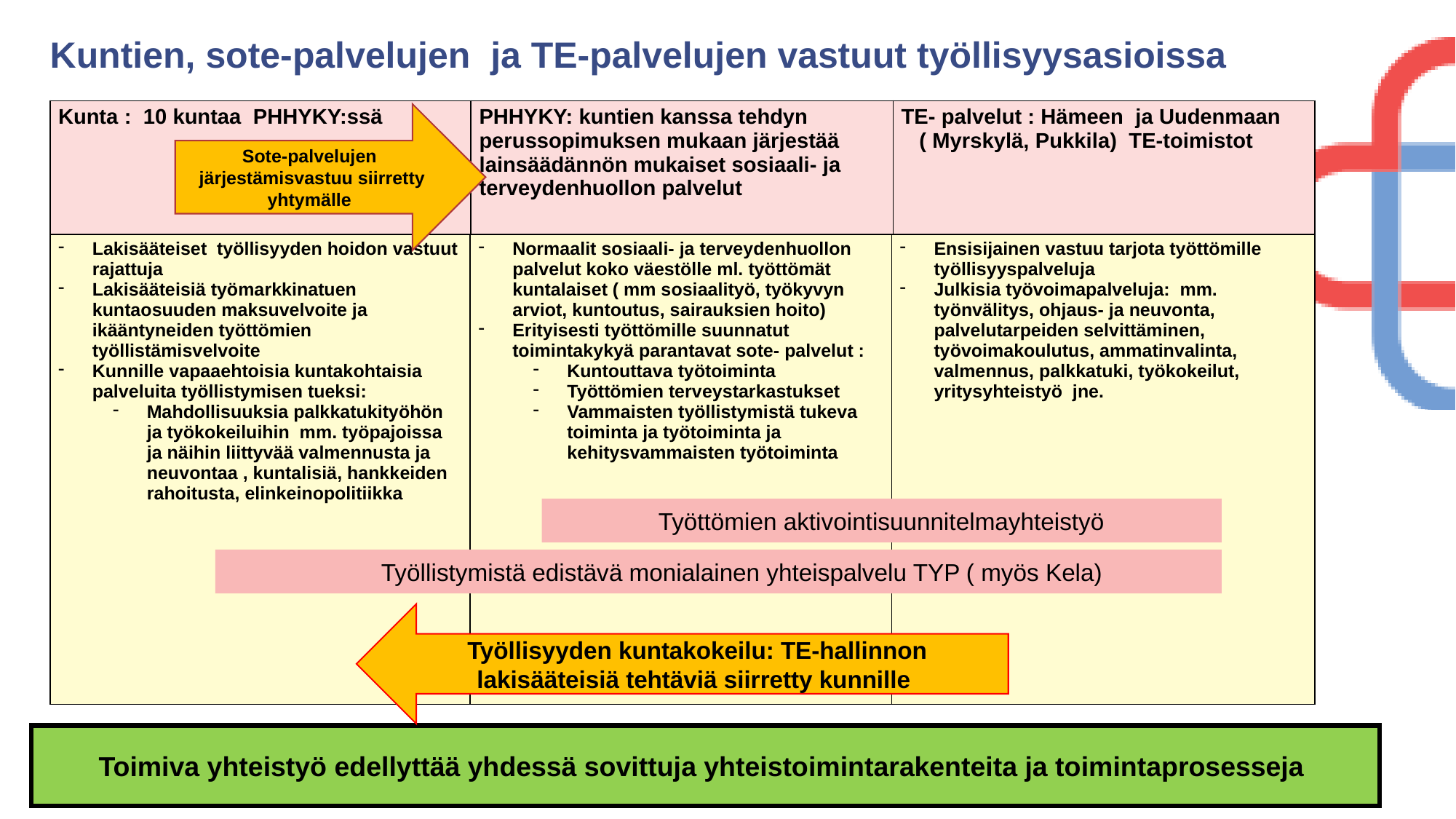

# Kuntien, sote-palvelujen  ja TE-palvelujen vastuut työllisyysasioissa
| Kunta : 10 kuntaa PHHYKY:ssä | PHHYKY: kuntien kanssa tehdyn perussopimuksen mukaan järjestää lainsäädännön mukaiset sosiaali- ja terveydenhuollon palvelut | TE- palvelut : Hämeen ja Uudenmaan ( Myrskylä, Pukkila) TE-toimistot |
| --- | --- | --- |
Sote-palvelujen  järjestämisvastuu siirretty yhtymälle
| Lakisääteiset työllisyyden hoidon vastuut rajattuja Lakisääteisiä työmarkkinatuen kuntaosuuden maksuvelvoite ja ikääntyneiden työttömien työllistämisvelvoite Kunnille vapaaehtoisia kuntakohtaisia palveluita työllistymisen tueksi: Mahdollisuuksia palkkatukityöhön ja työkokeiluihin mm. työpajoissa ja näihin liittyvää valmennusta ja neuvontaa , kuntalisiä, hankkeiden rahoitusta, elinkeinopolitiikka | Normaalit sosiaali- ja terveydenhuollon palvelut koko väestölle ml. työttömät kuntalaiset ( mm sosiaalityö, työkyvyn arviot, kuntoutus, sairauksien hoito) Erityisesti työttömille suunnatut toimintakykyä parantavat sote- palvelut : Kuntouttava työtoiminta Työttömien terveystarkastukset Vammaisten työllistymistä tukeva toiminta ja työtoiminta ja kehitysvammaisten työtoiminta | Ensisijainen vastuu tarjota työttömille työllisyyspalveluja Julkisia työvoimapalveluja: mm. työnvälitys, ohjaus- ja neuvonta, palvelutarpeiden selvittäminen, työvoimakoulutus, ammatinvalinta, valmennus, palkkatuki, työkokeilut, yritysyhteistyö jne. |
| --- | --- | --- |
Työttömien aktivointisuunnitelmayhteistyö
Työllistymistä edistävä monialainen yhteispalvelu TYP ( myös Kela)
Työllisyyden kuntakokeilu: TE-hallinnon lakisääteisiä tehtäviä siirretty kunnille

Toimiva yhteistyö edellyttää yhdessä sovittuja yhteistoimintarakenteita ja toimintaprosesseja